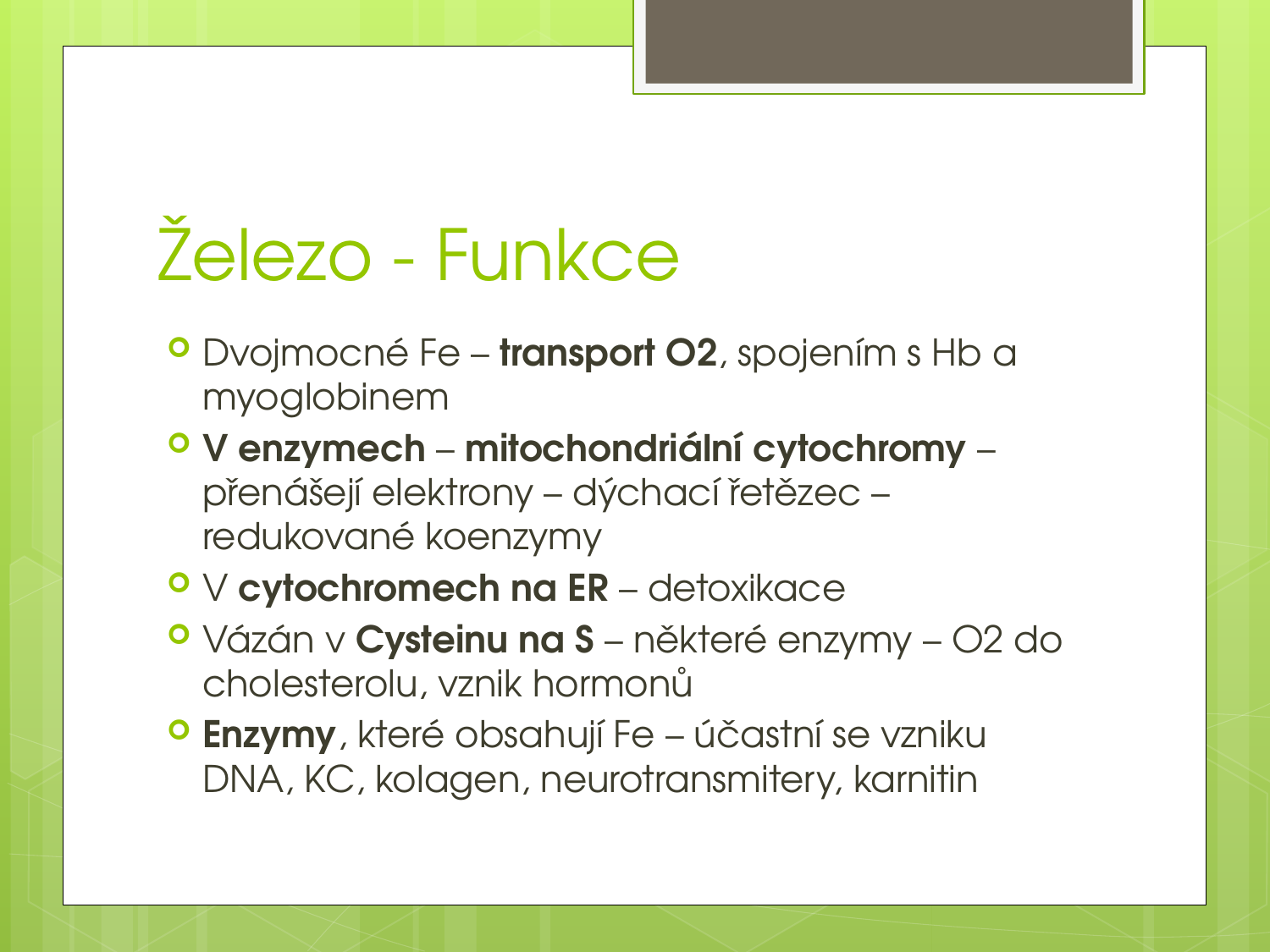

# Železo - Funkce
Dvojmocné Fe – transport O2, spojením s Hb a myoglobinem
V enzymech – mitochondriální cytochromy – přenášejí elektrony – dýchací řetězec – redukované koenzymy
V cytochromech na ER – detoxikace
Vázán v Cysteinu na S – některé enzymy – O2 do cholesterolu, vznik hormonů
Enzymy, které obsahují Fe – účastní se vzniku DNA, KC, kolagen, neurotransmitery, karnitin